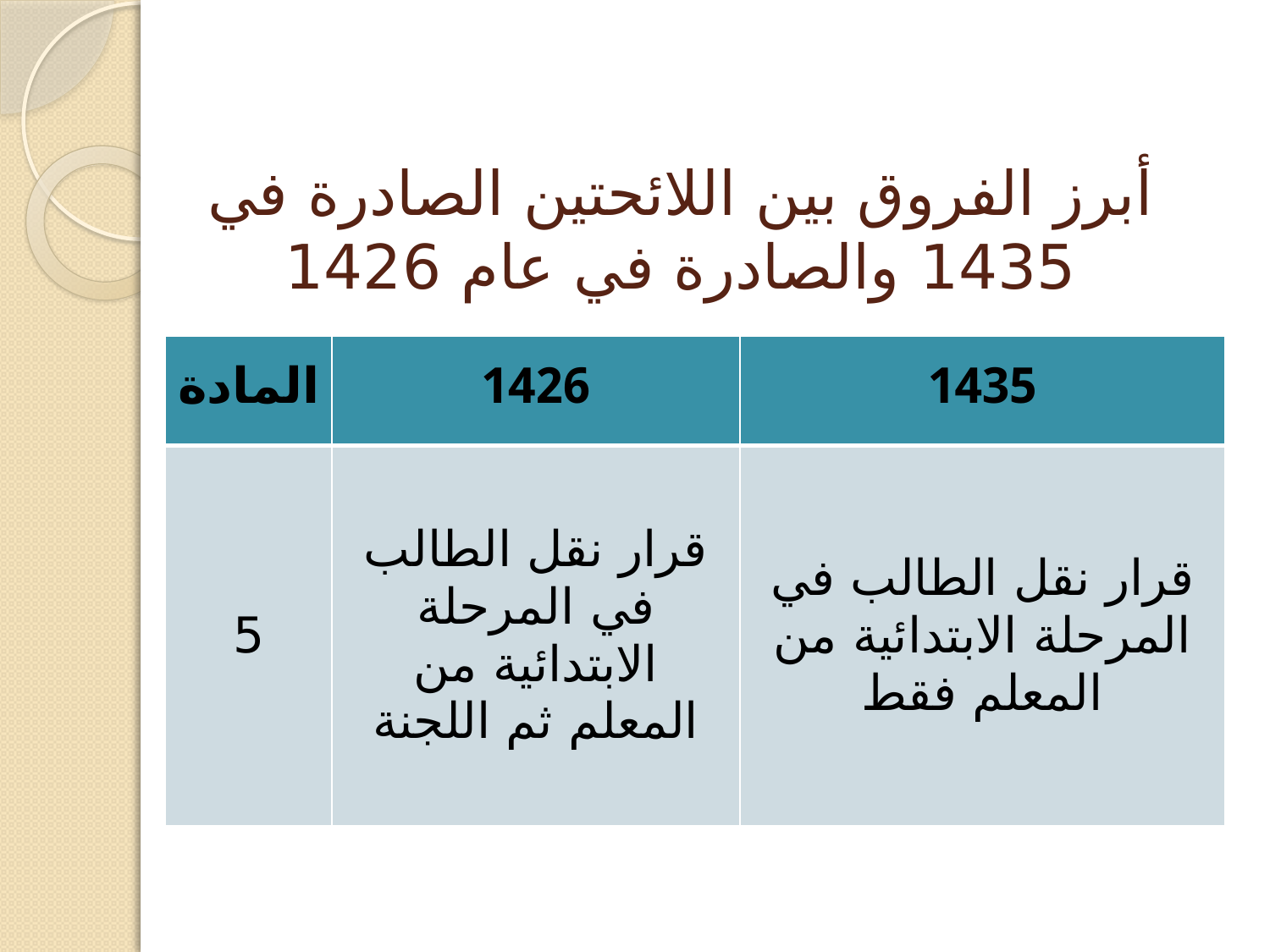

# أبرز الفروق بين اللائحتين الصادرة في 1435 والصادرة في عام 1426
| المادة | 1426 | 1435 |
| --- | --- | --- |
| 5 | قرار نقل الطالب في المرحلة الابتدائية من المعلم ثم اللجنة | قرار نقل الطالب في المرحلة الابتدائية من المعلم فقط |